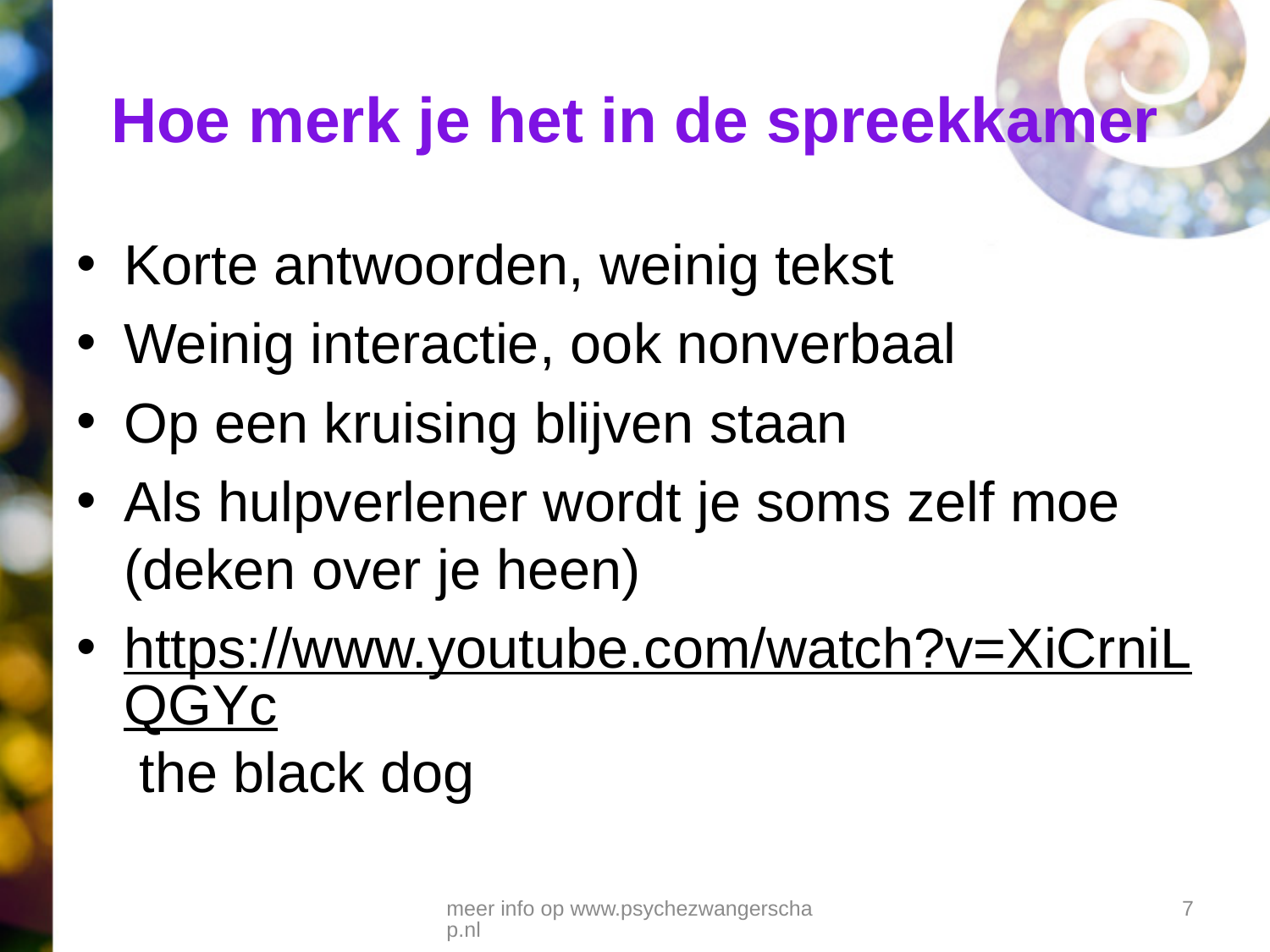

# Hoe merk je het in de spreekkamer
Korte antwoorden, weinig tekst
Weinig interactie, ook nonverbaal
Op een kruising blijven staan
Als hulpverlener wordt je soms zelf moe (deken over je heen)
https://www.youtube.com/watch?v=XiCrniLQGYc the black dog

meer info op www.psychezwangerschap.nl
7